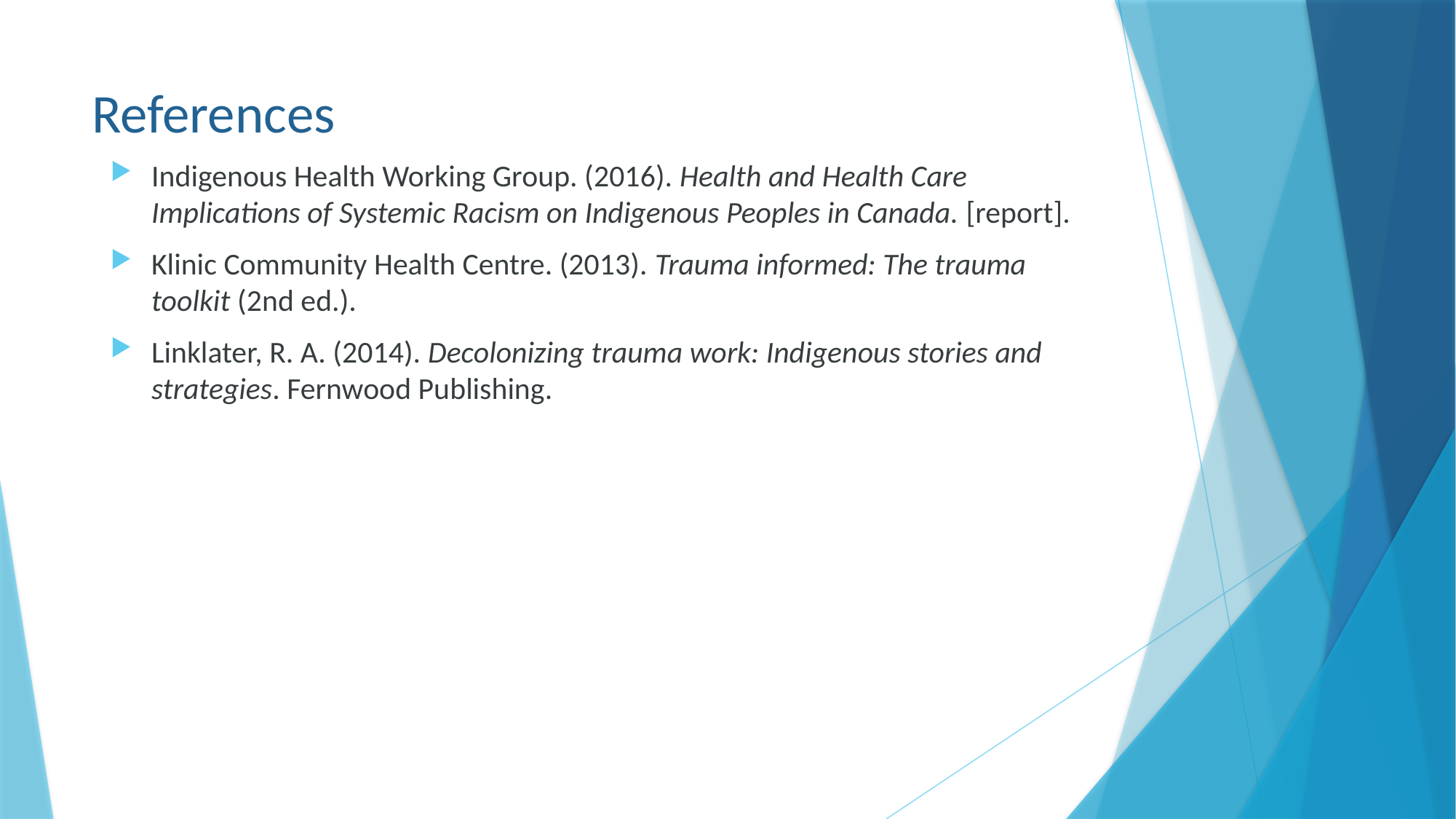

# References
Indigenous Health Working Group. (2016). Health and Health Care Implications of Systemic Racism on Indigenous Peoples in Canada. [report].
Klinic Community Health Centre. (2013). Trauma informed: The trauma toolkit (2nd ed.).
Linklater, R. A. (2014). Decolonizing trauma work: Indigenous stories and strategies. Fernwood Publishing.